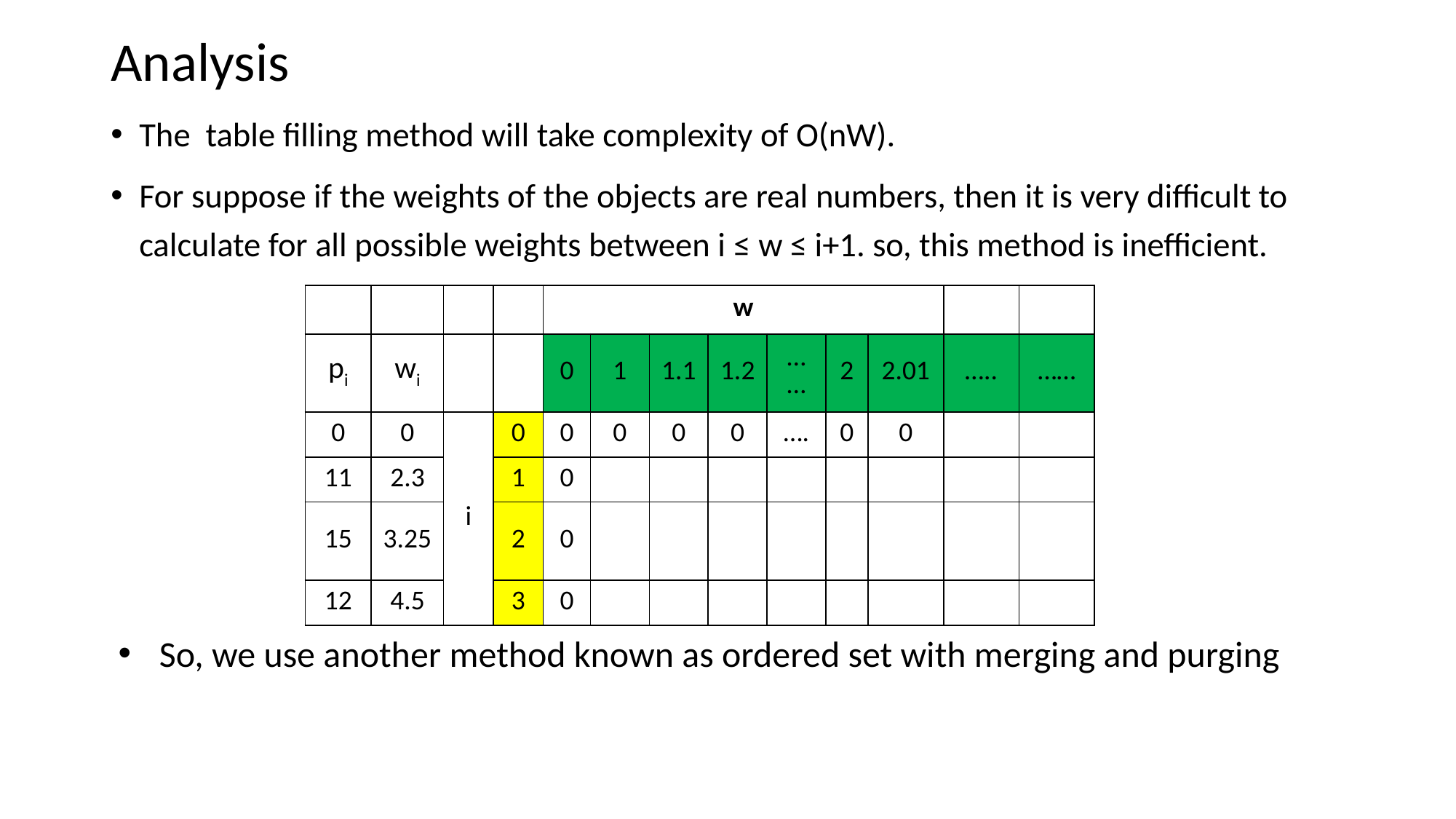

# Analysis
The  table filling method will take complexity of O(nW).
For suppose if the weights of the objects are real numbers, then it is very difficult to calculate for all possible weights between i ≤ w ≤ i+1. so, this method is inefficient.
|  |  |  |  | w |  |  |  |  |  |  |  |  |
| --- | --- | --- | --- | --- | --- | --- | --- | --- | --- | --- | --- | --- |
| pi | wi |  |  | 0 | 1 | 1.1 | 1.2 | …… | 2 | 2.01 | ….. | …… |
| 0 | 0 | i | 0 | 0 | 0 | 0 | 0 | …. | 0 | 0 |  |  |
| 11 | 2.3 |  | 1 | 0 |  |  |  |  |  |  |  |  |
| 15 | 3.25 |  | 2 | 0 |  |  |  |  |  |  |  |  |
| 12 | 4.5 |  | 3 | 0 |  |  |  |  |  |  |  |  |
So, we use another method known as ordered set with merging and purging